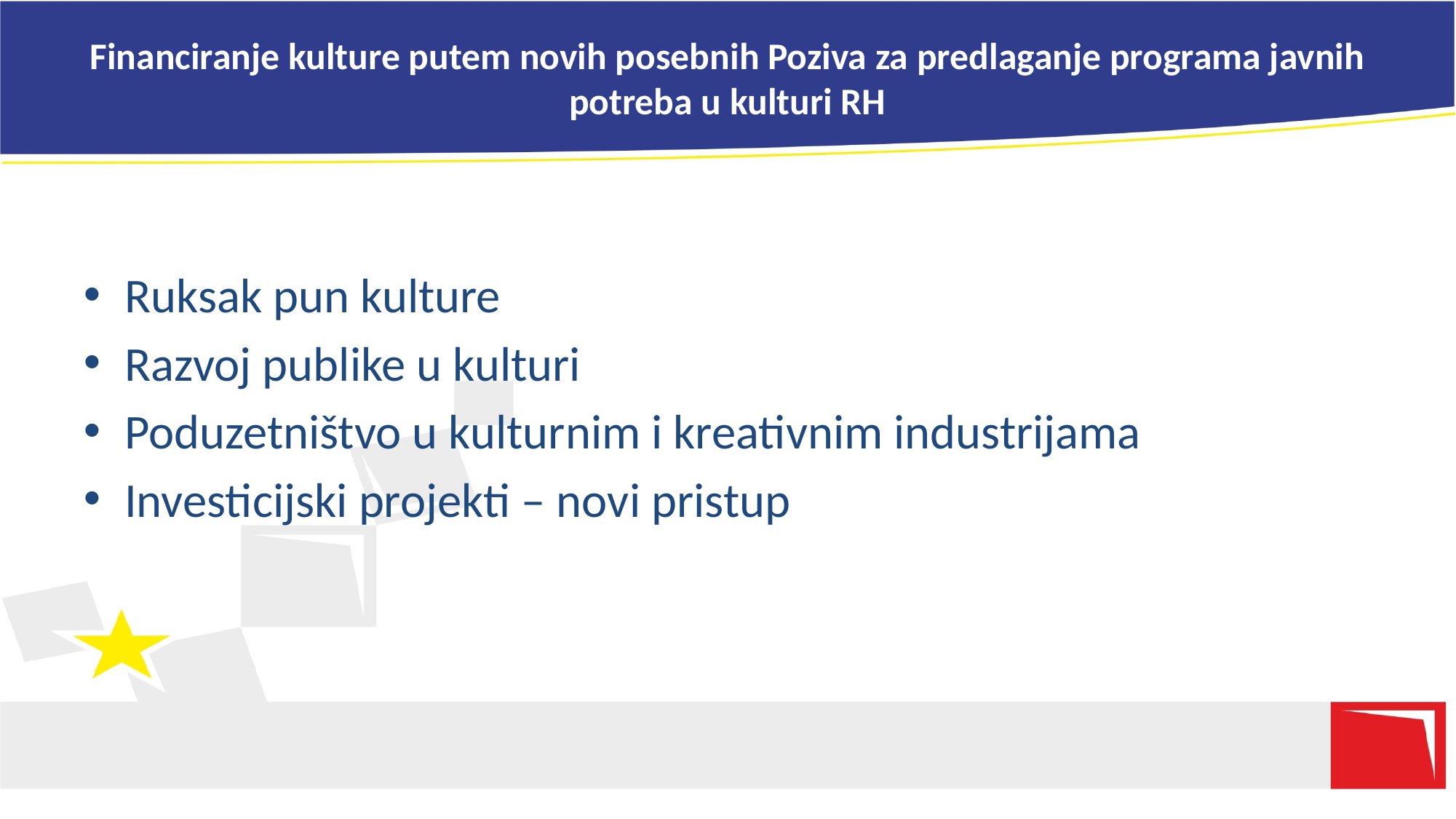

# Financiranje kulture putem novih posebnih Poziva za predlaganje programa javnih potreba u kulturi RH

Ruksak pun kulture
Razvoj publike u kulturi
Poduzetništvo u kulturnim i kreativnim industrijama
Investicijski projekti – novi pristup